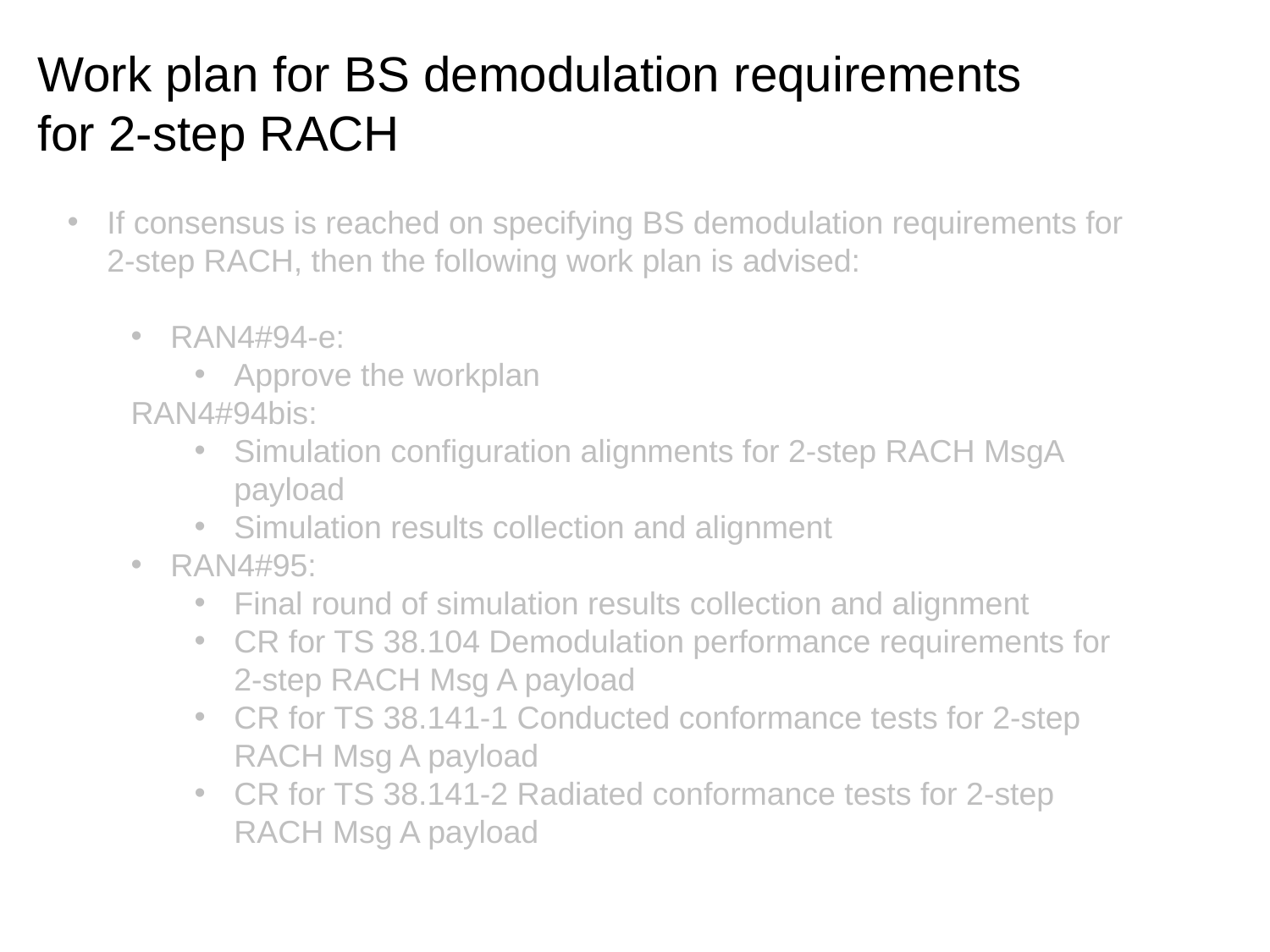

Work plan for BS demodulation requirements for 2-step RACH
If consensus is reached on specifying BS demodulation requirements for 2-step RACH, then the following work plan is advised:

RAN4#94-e:
Approve the workplan
RAN4#94bis:
Simulation configuration alignments for 2-step RACH MsgA payload
Simulation results collection and alignment
RAN4#95:
Final round of simulation results collection and alignment
CR for TS 38.104 Demodulation performance requirements for 2-step RACH Msg A payload
CR for TS 38.141-1 Conducted conformance tests for 2-step RACH Msg A payload
CR for TS 38.141-2 Radiated conformance tests for 2-step RACH Msg A payload